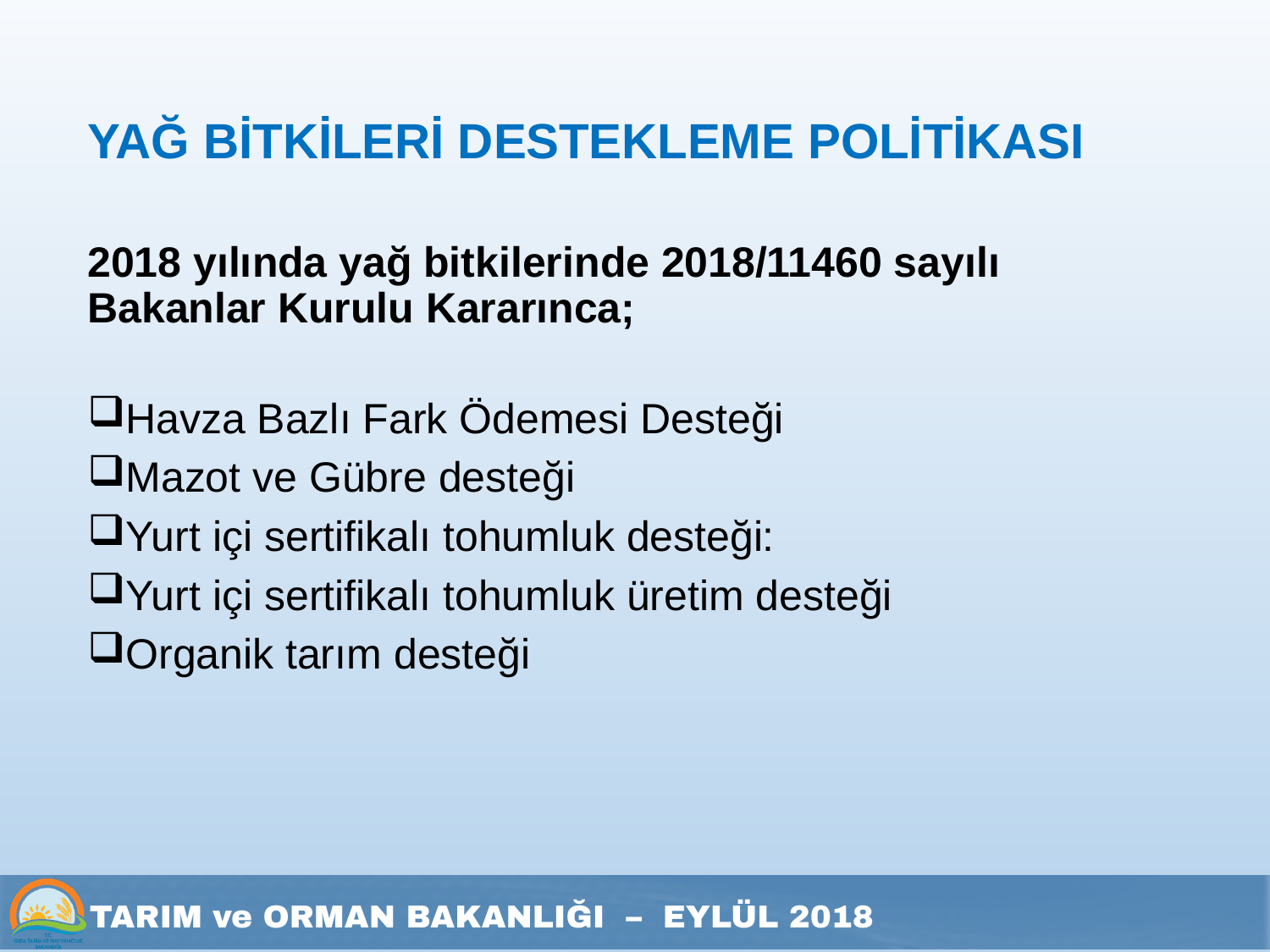

YAĞ BİTKİLERİ DESTEKLEME POLİTİKASI
2018 yılında yağ bitkilerinde 2018/11460 sayılı Bakanlar Kurulu Kararınca;

Havza Bazlı Fark Ödemesi Desteği
Mazot ve Gübre desteği
Yurt içi sertifikalı tohumluk desteği:
Yurt içi sertifikalı tohumluk üretim desteği
Organik tarım desteği